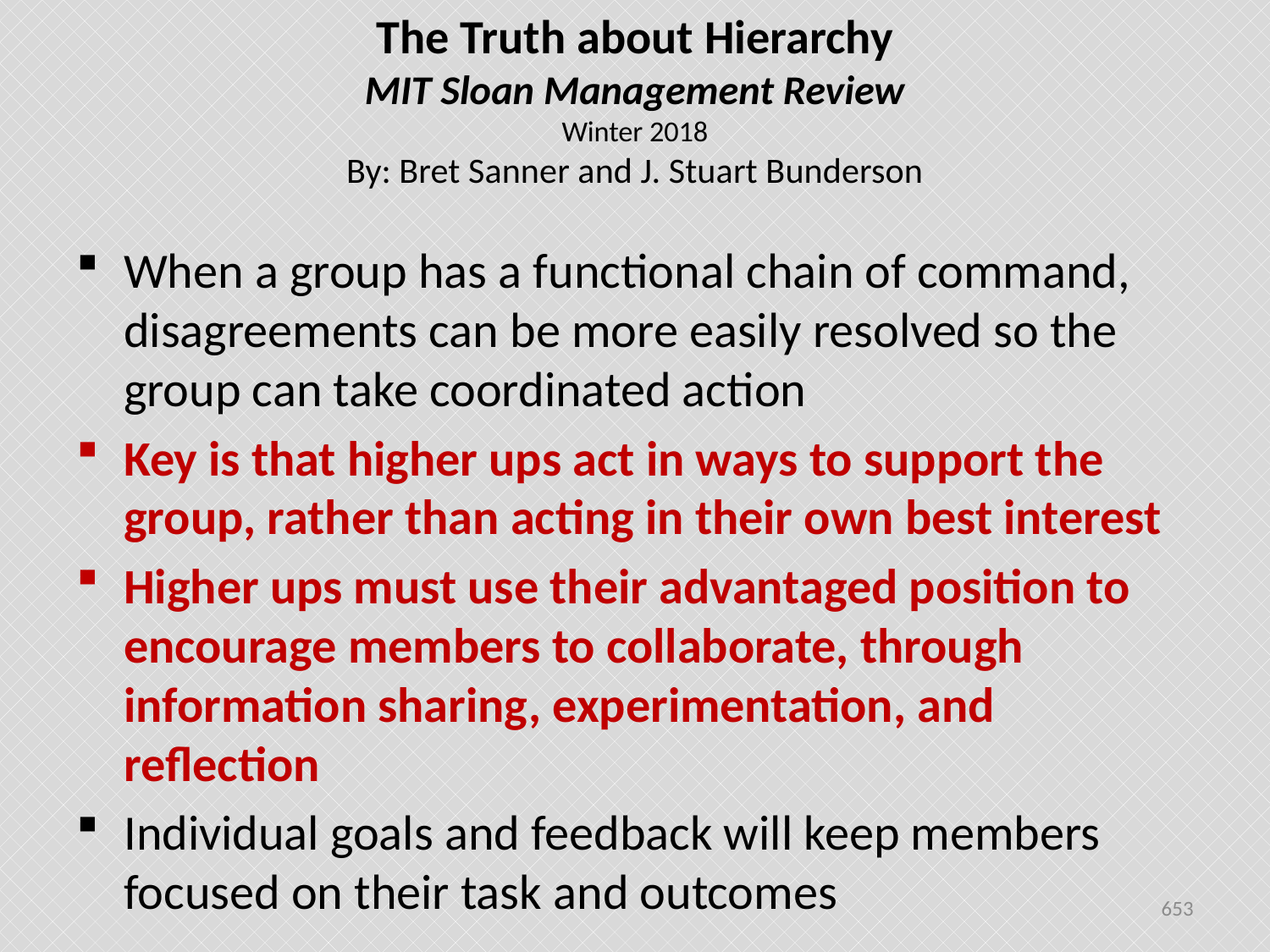

# The Truth about Hierarchy MIT Sloan Management Review Winter 2018 By: Bret Sanner and J. Stuart Bunderson
When a group has a functional chain of command, disagreements can be more easily resolved so the group can take coordinated action
Key is that higher ups act in ways to support the group, rather than acting in their own best interest
Higher ups must use their advantaged position to encourage members to collaborate, through information sharing, experimentation, and reflection
Individual goals and feedback will keep members focused on their task and outcomes
653